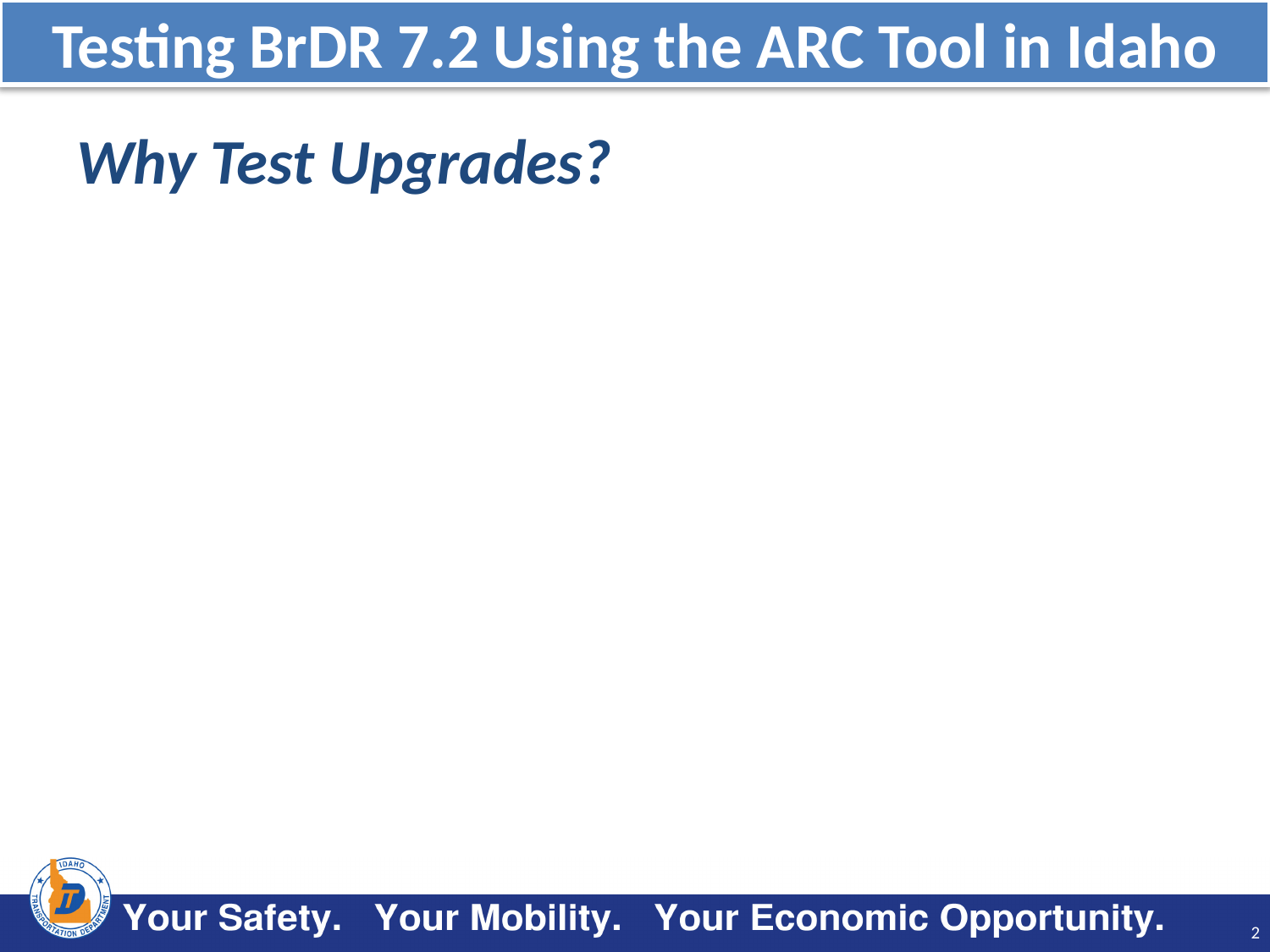

Testing BrDR 7.2 Using the ARC Tool in Idaho
Why Test Upgrades?
2